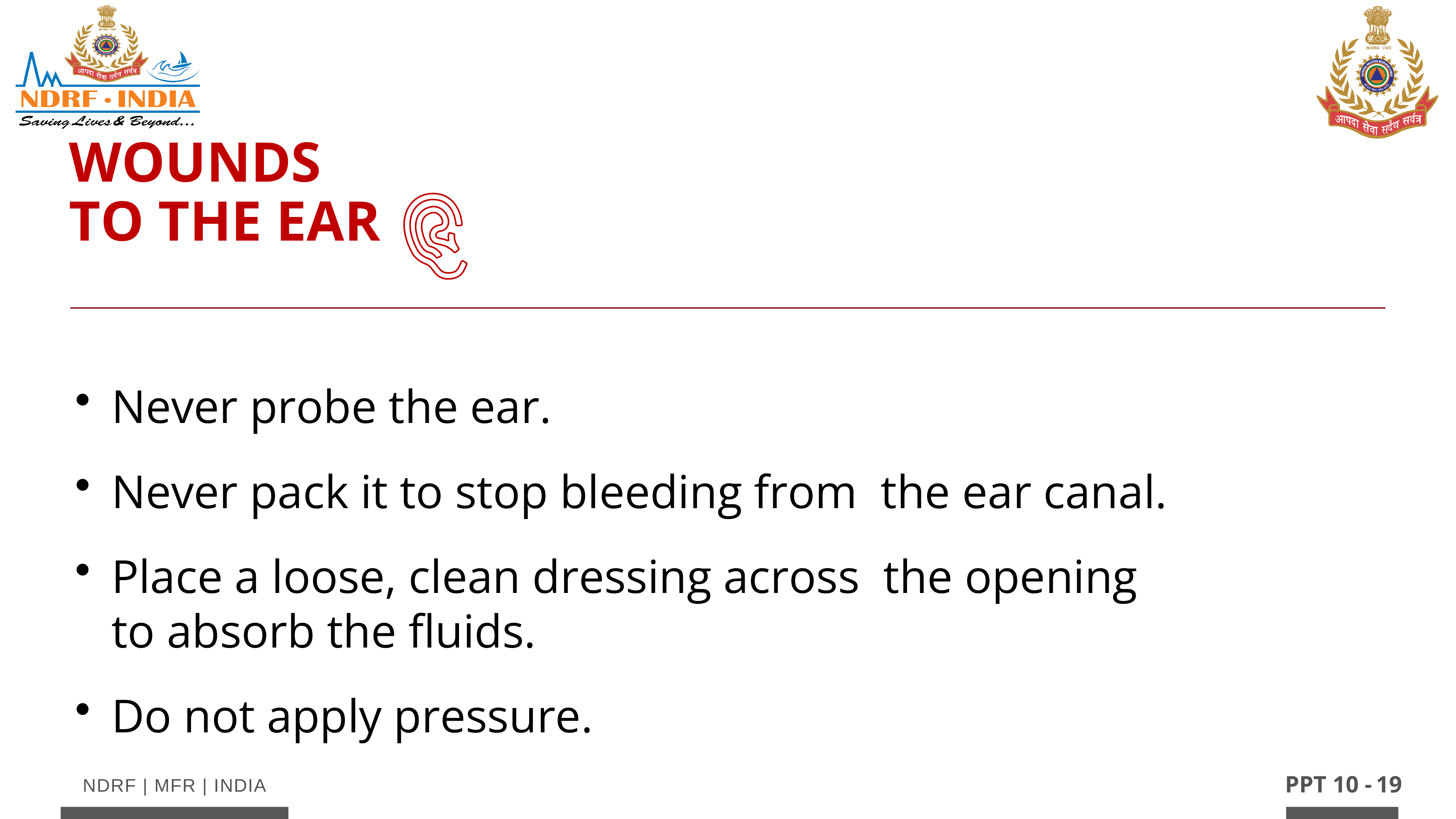

Wounds
to the Ear

Never probe the ear.
Never pack it to stop bleeding from  the ear canal.
Place a loose, clean dressing across  the opening to absorb the fluids.
Do not apply pressure.